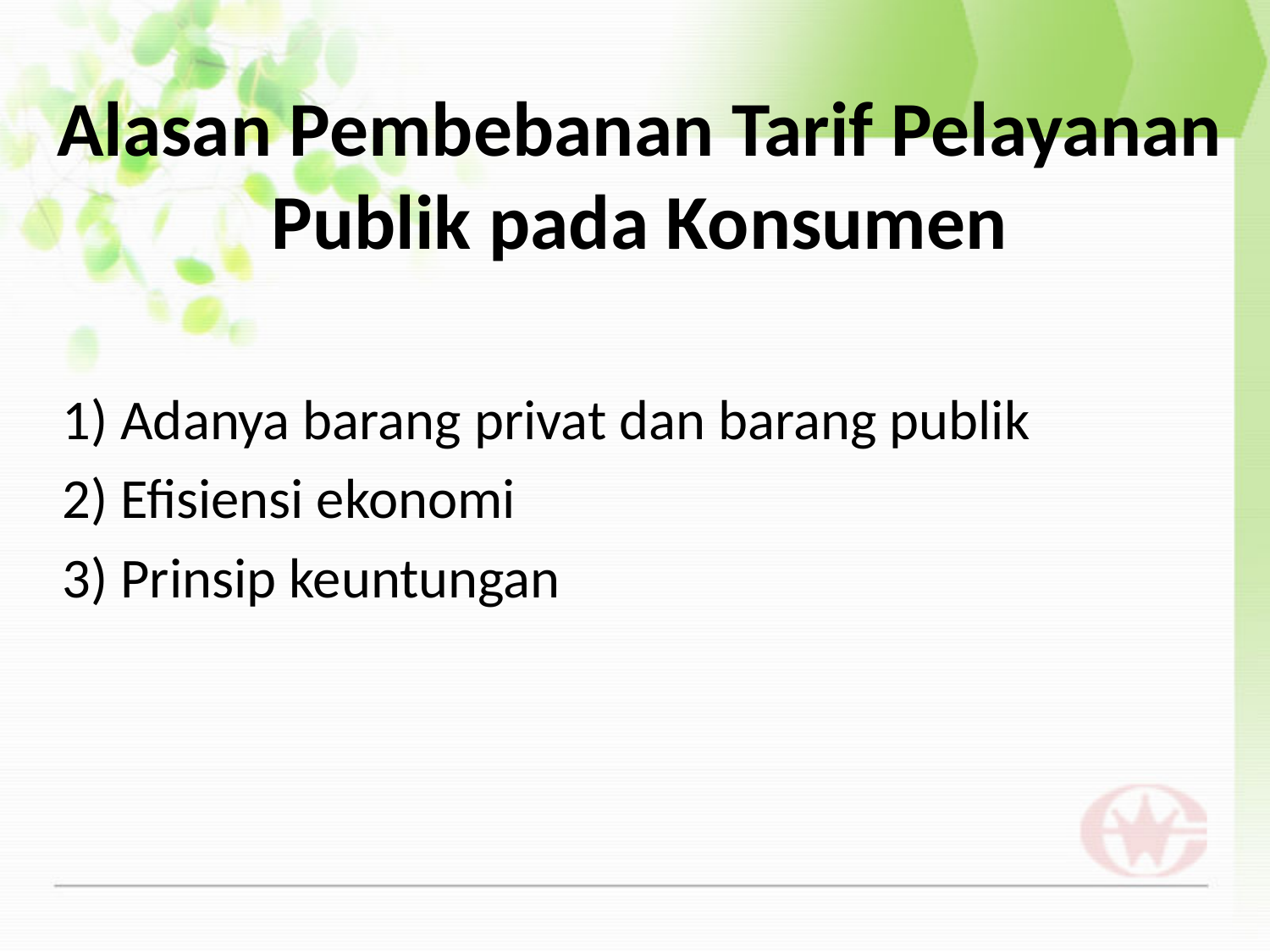

# Alasan Pembebanan Tarif Pelayanan Publik pada Konsumen
1) Adanya barang privat dan barang publik
2) Efisiensi ekonomi
3) Prinsip keuntungan